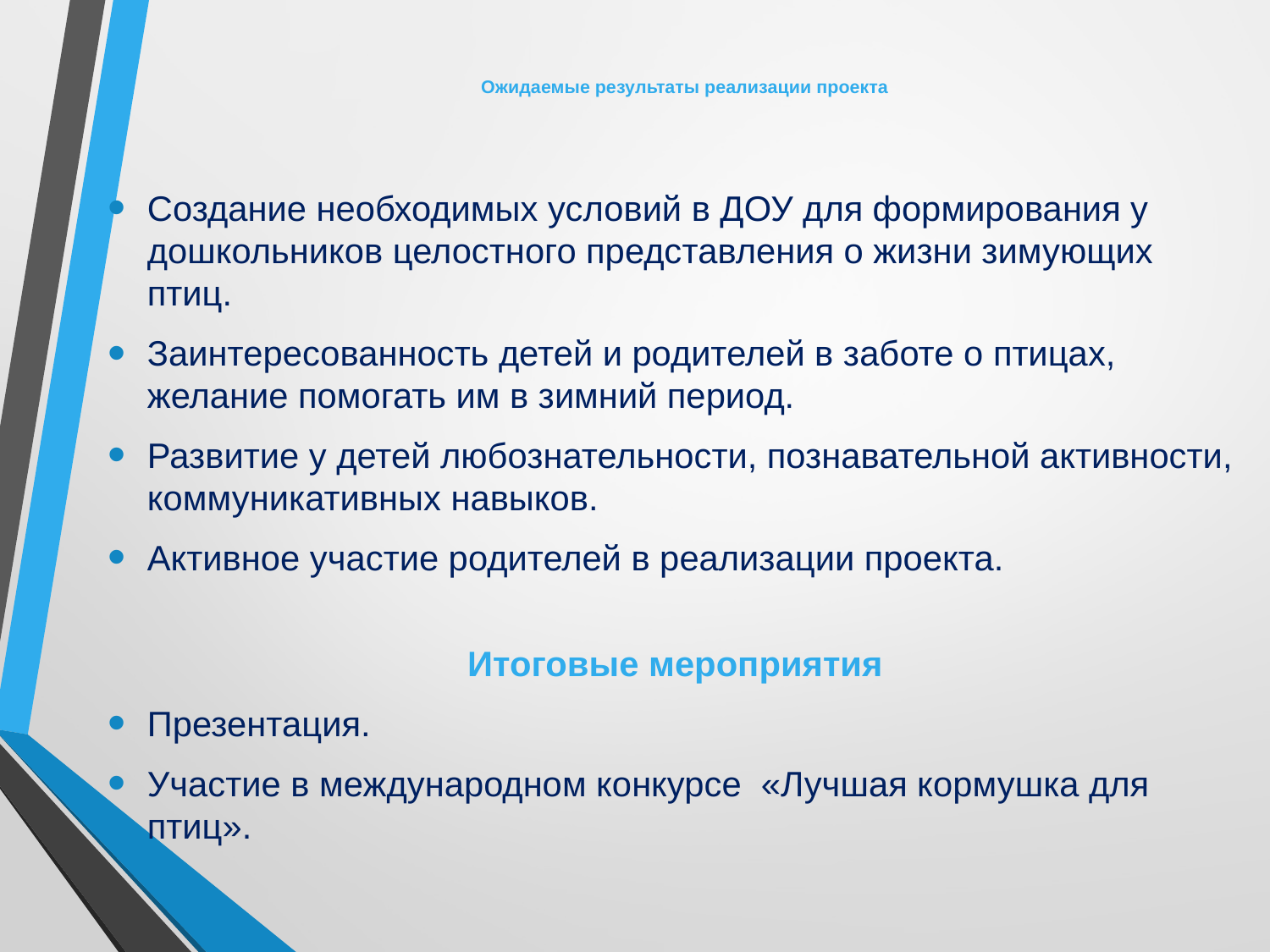

# Ожидаемые результаты реализации проекта
Создание необходимых условий в ДОУ для формирования у дошкольников целостного представления о жизни зимующих птиц.
Заинтересованность детей и родителей в заботе о птицах, желание помогать им в зимний период.
Развитие у детей любознательности, познавательной активности, коммуникативных навыков.
Активное участие родителей в реализации проекта.

Итоговые мероприятия
Презентация.
Участие в международном конкурсе  «Лучшая кормушка для птиц».